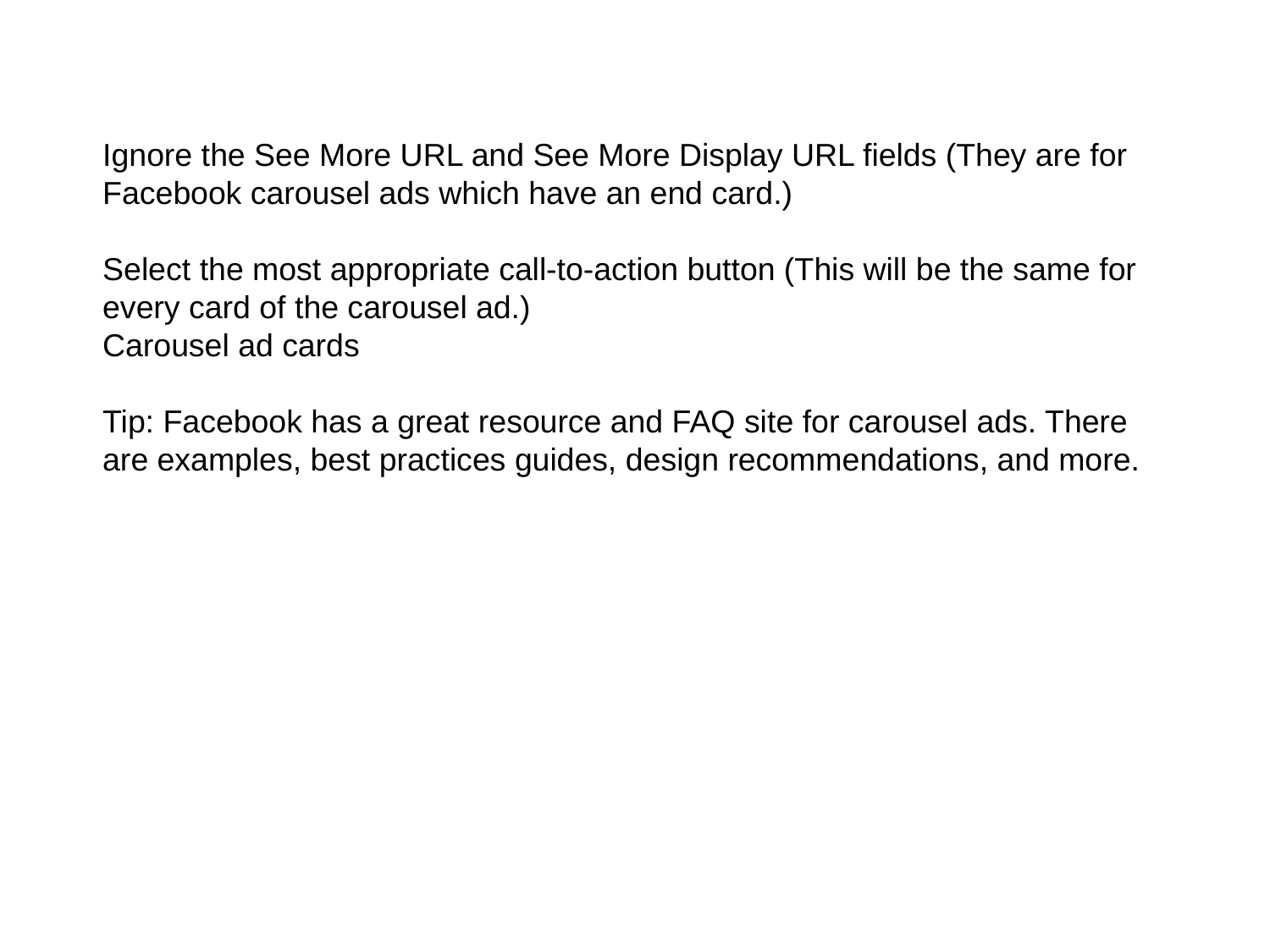

Ignore the See More URL and See More Display URL fields (They are for Facebook carousel ads which have an end card.)

Select the most appropriate call-to-action button (This will be the same for every card of the carousel ad.)
Carousel ad cards

Tip: Facebook has a great resource and FAQ site for carousel ads. There are examples, best practices guides, design recommendations, and more.